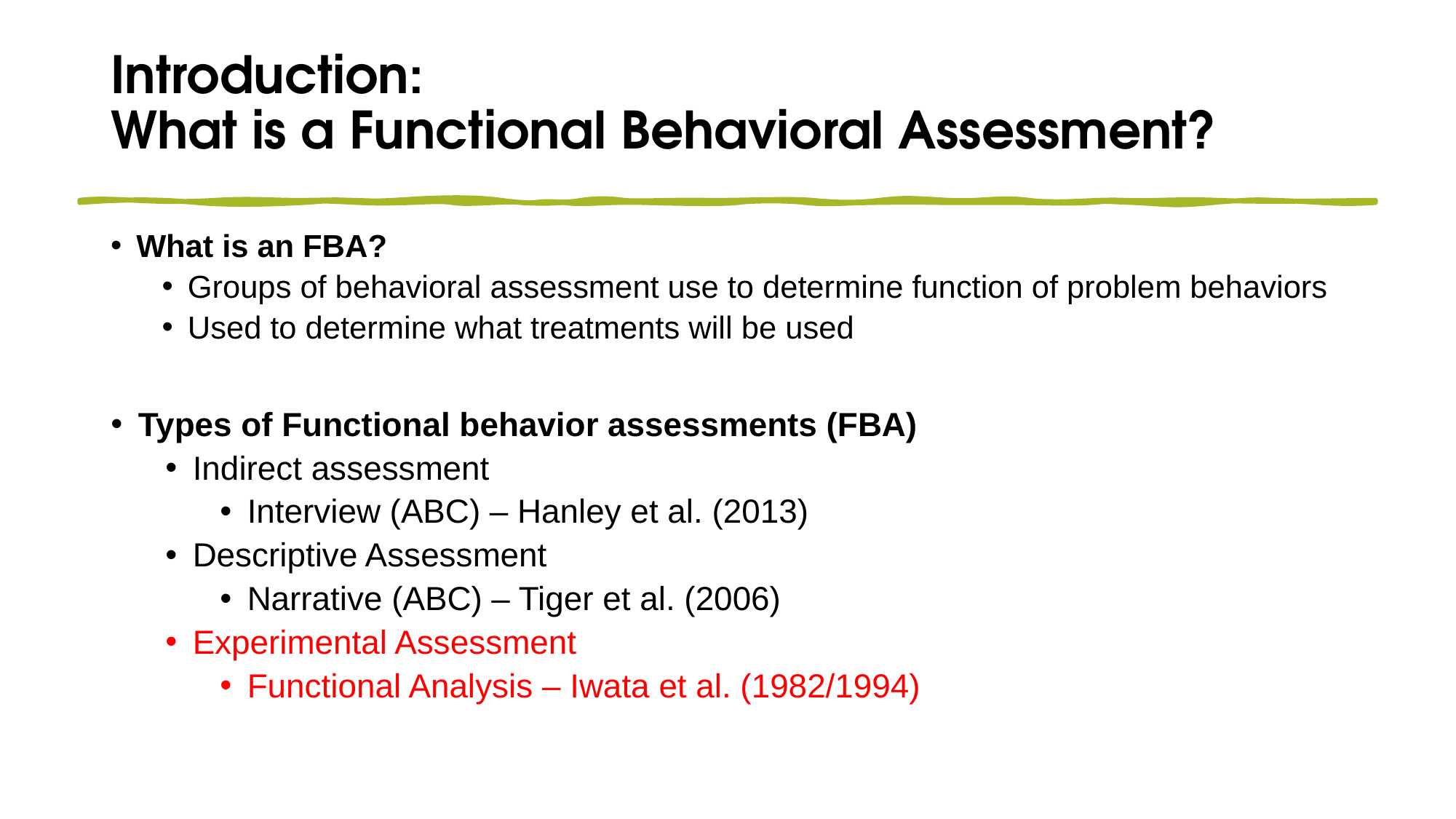

# Introduction: What is a Functional Behavioral Assessment?

What is an FBA?
Groups of behavioral assessment use to determine function of problem behaviors
Used to determine what treatments will be used
Types of Functional behavior assessments (FBA)
Indirect assessment
Interview (ABC) – Hanley et al. (2013)
Descriptive Assessment
Narrative (ABC) – Tiger et al. (2006)
Experimental Assessment
Functional Analysis – Iwata et al. (1982/1994)